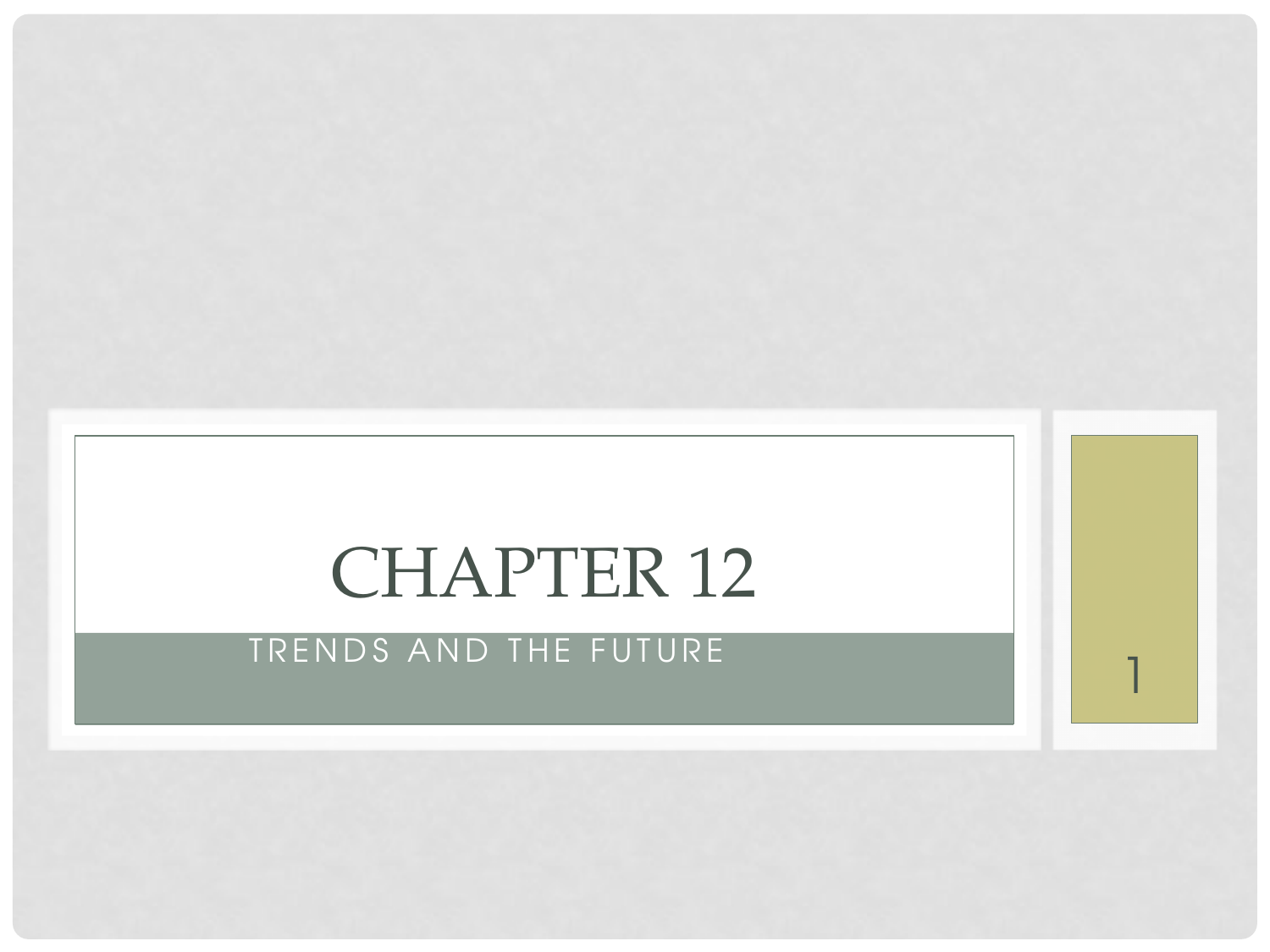

# Chapter 12
Trends and the future
1